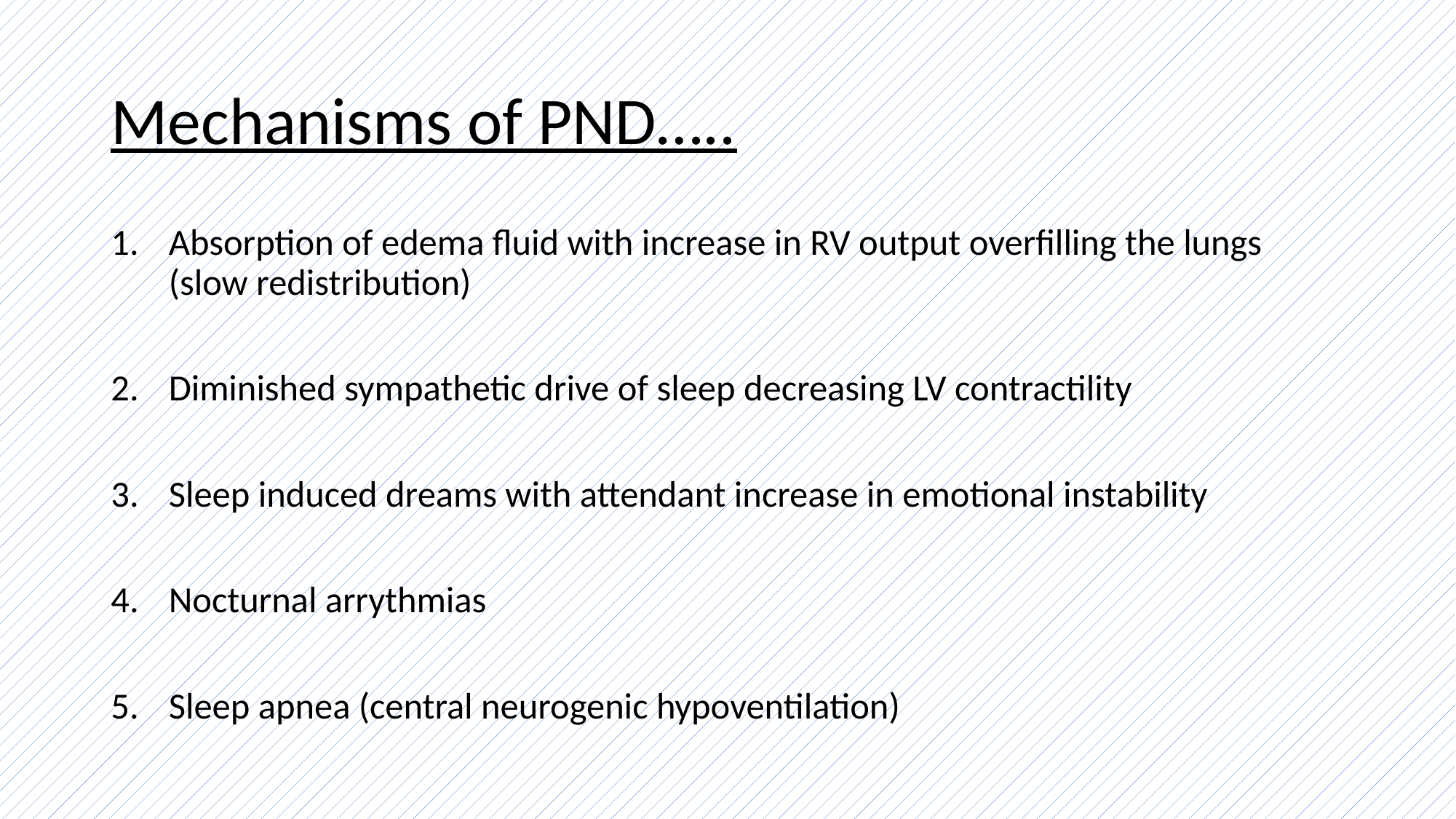

# Mechanisms of PND…..
Absorption of edema fluid with increase in RV output overfilling the lungs (slow redistribution)

Diminished sympathetic drive of sleep decreasing LV contractility

Sleep induced dreams with attendant increase in emotional instability

Nocturnal arrythmias

Sleep apnea (central neurogenic hypoventilation)